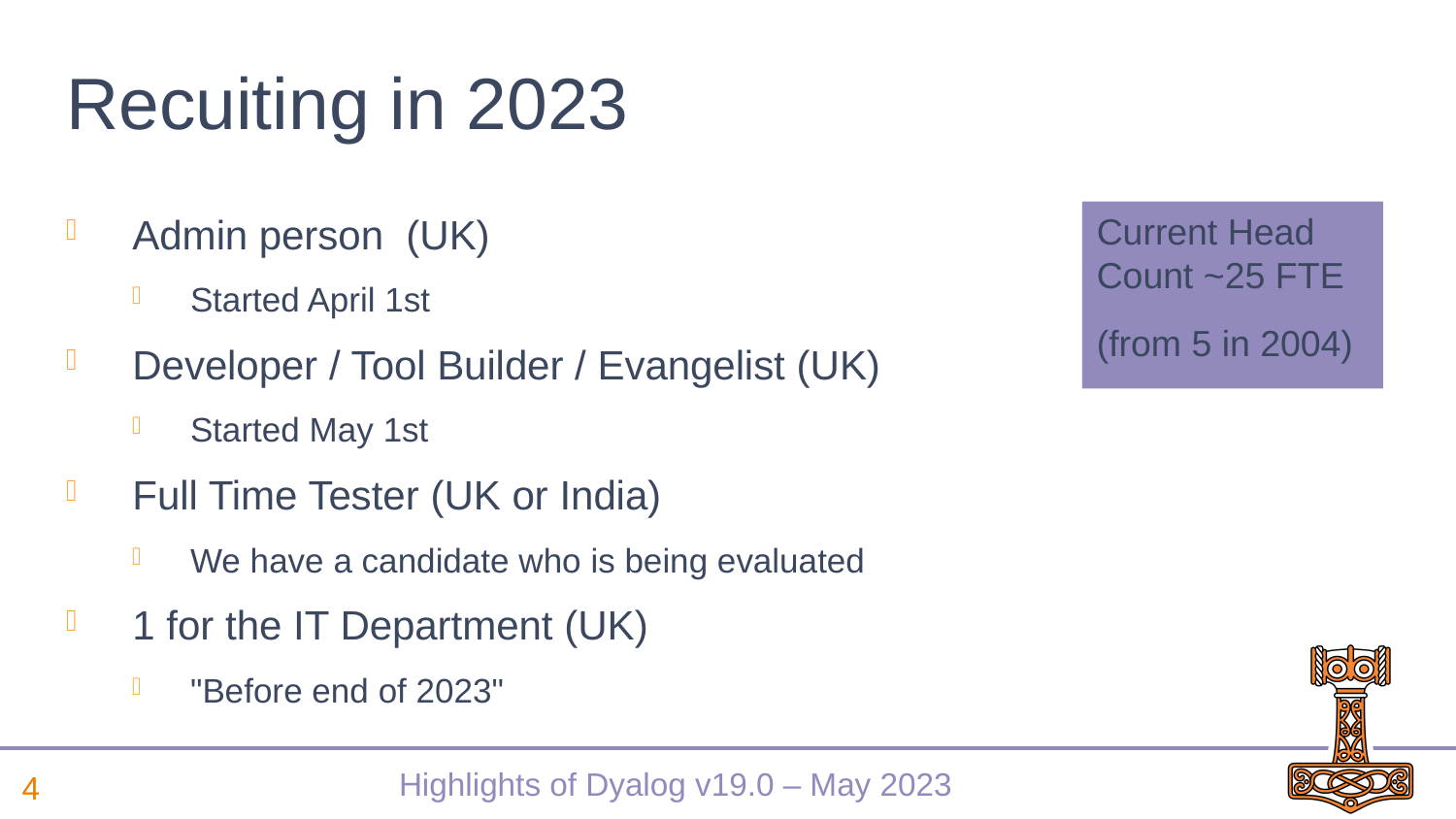

# Recuiting in 2023
Admin person  (UK)
Started April 1st
Developer / Tool Builder / Evangelist (UK)
Started May 1st
Full Time Tester (UK or India)
We have a candidate who is being evaluated
1 for the IT Department (UK)
"Before end of 2023"
Current Head Count ~25 FTE
(from 5 in 2004)